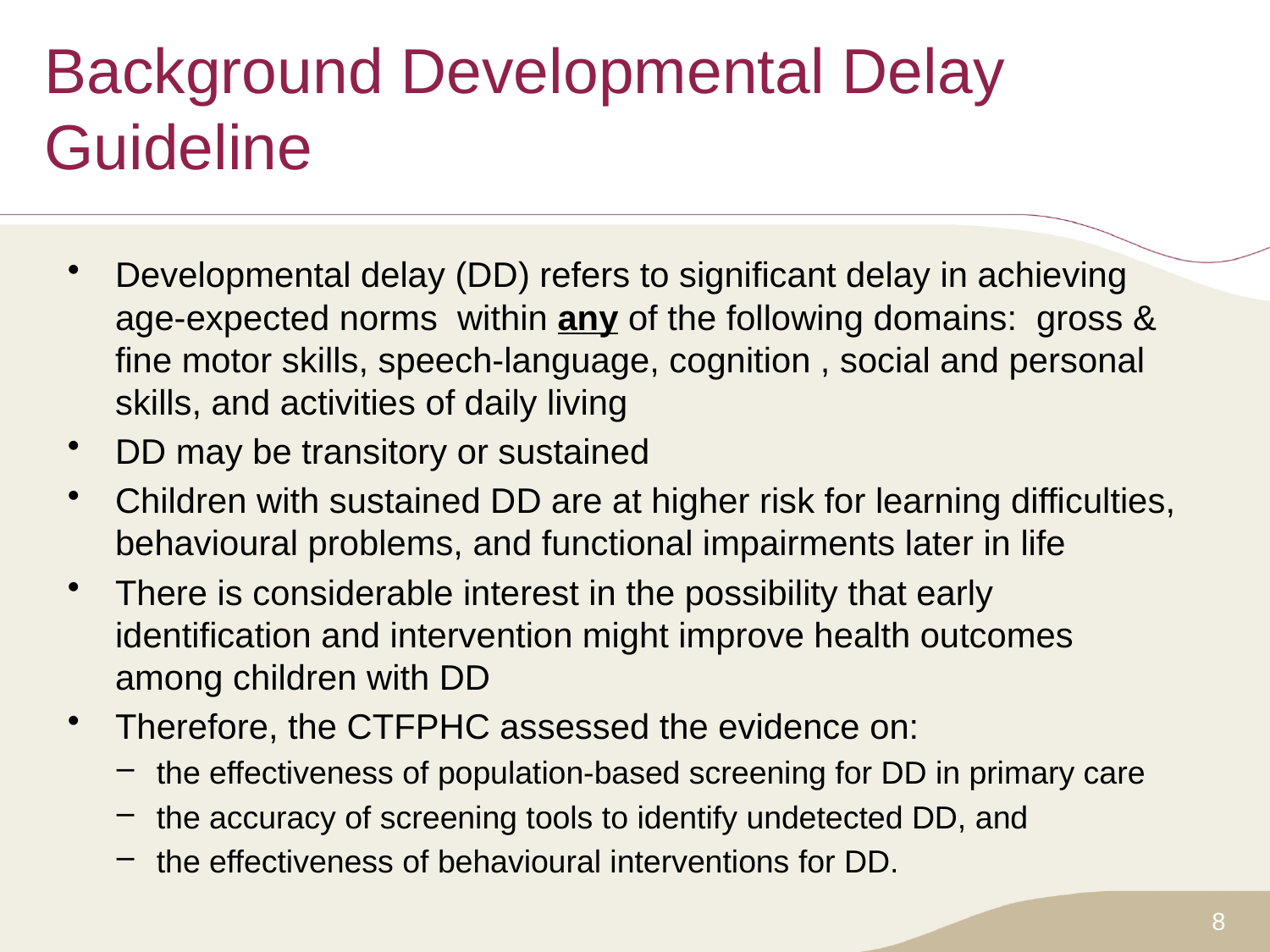

# Background Developmental Delay Guideline
Developmental delay (DD) refers to significant delay in achieving age-expected norms  within any of the following domains:  gross & fine motor skills, speech-language, cognition , social and personal skills, and activities of daily living
DD may be transitory or sustained
Children with sustained DD are at higher risk for learning difficulties, behavioural problems, and functional impairments later in life
There is considerable interest in the possibility that early identification and intervention might improve health outcomes among children with DD
Therefore, the CTFPHC assessed the evidence on:
the effectiveness of population-based screening for DD in primary care
the accuracy of screening tools to identify undetected DD, and
the effectiveness of behavioural interventions for DD.

8